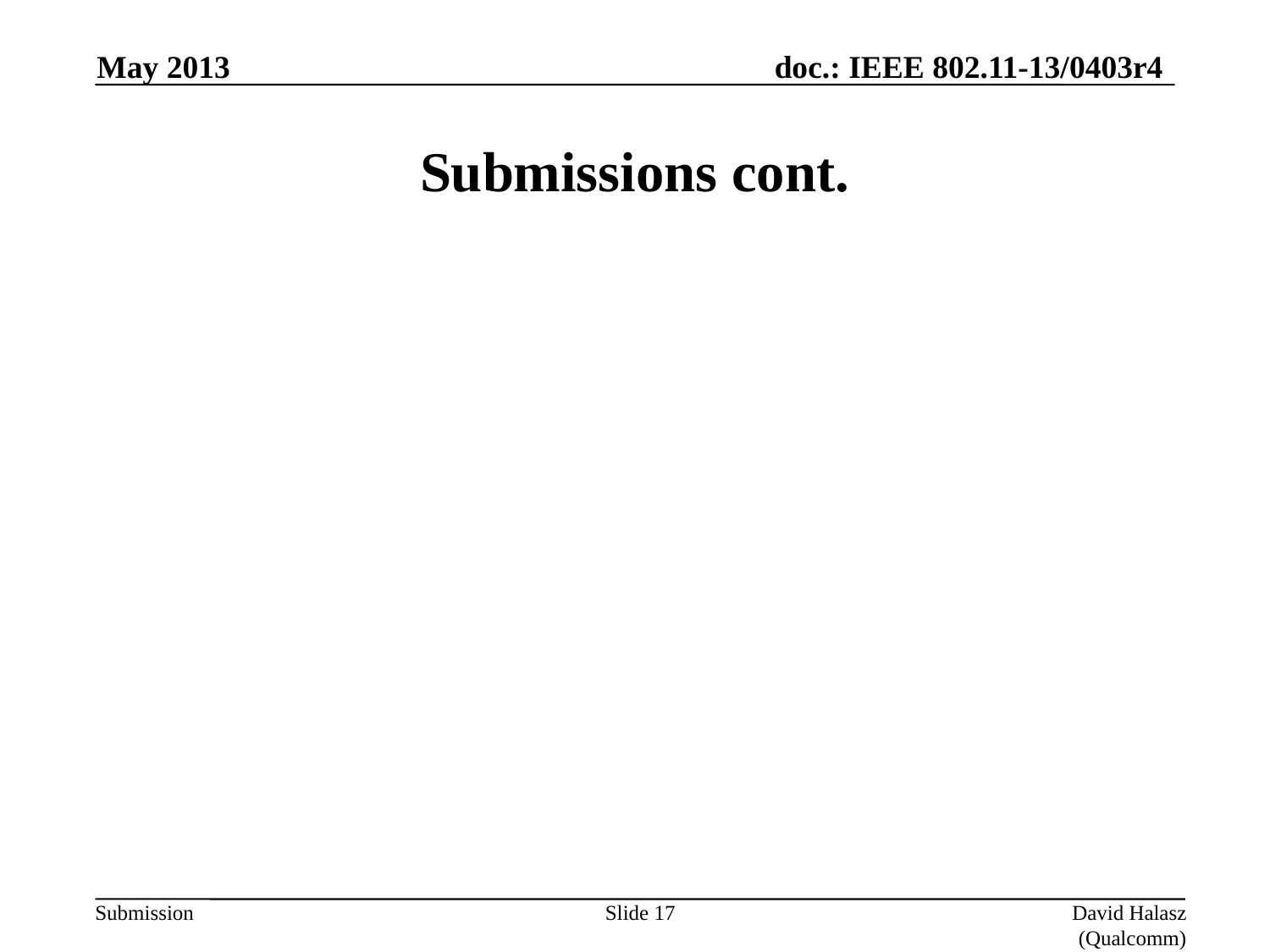

May 2013
# Submissions cont.

Slide 17
David Halasz (Qualcomm)